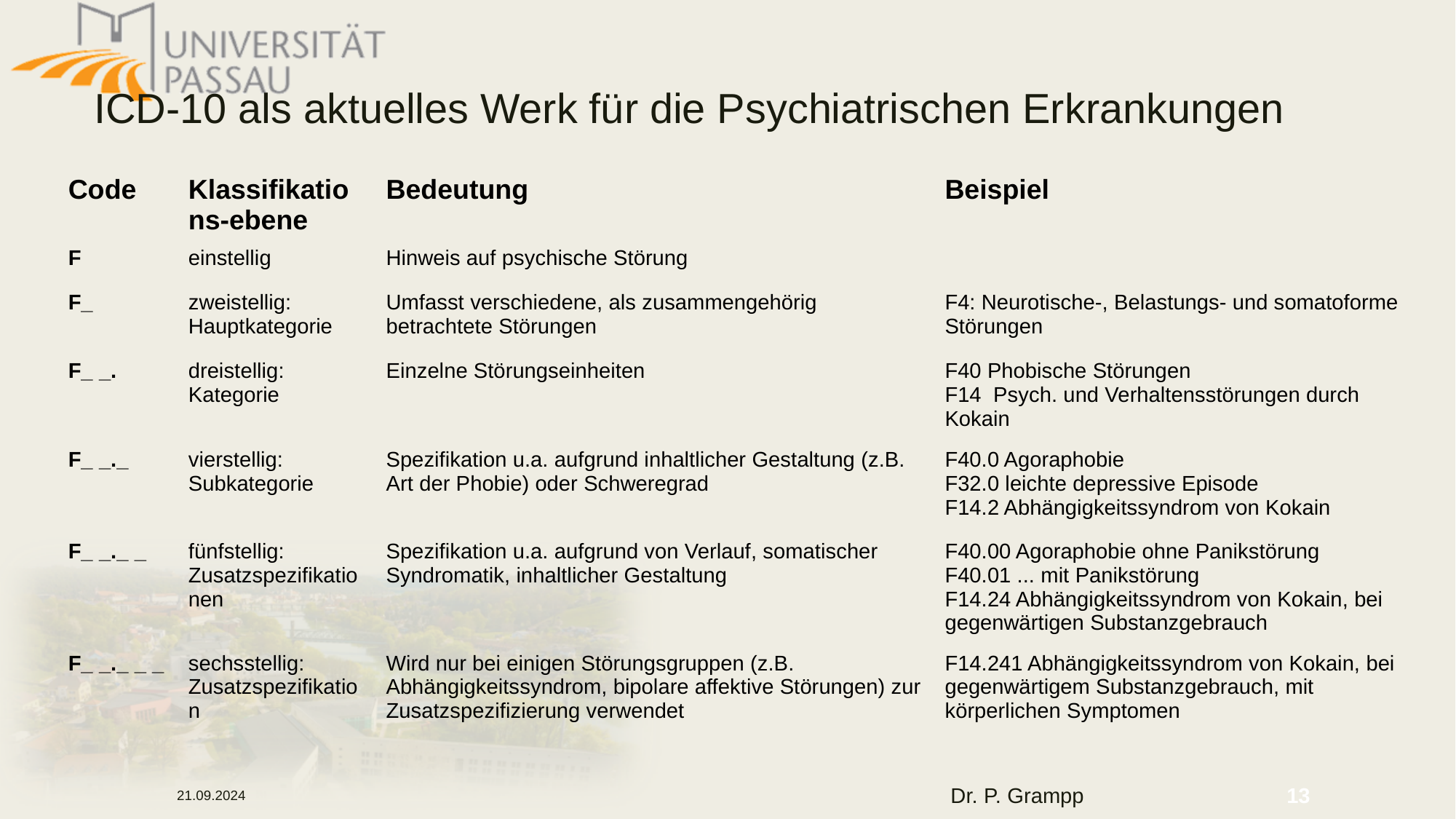

# ICD-10 als aktuelles Werk für die Psychiatrischen Erkrankungen
| Code | Klassifikations-ebene | Bedeutung | Beispiel |
| --- | --- | --- | --- |
| F | einstellig | Hinweis auf psychische Störung |  |
| F\_ | zweistellig: Hauptkategorie | Umfasst verschiedene, als zusammengehörig betrachtete Störungen | F4: Neurotische-, Belastungs- und somatoforme Störungen |
| F\_ \_. | dreistellig: Kategorie | Einzelne Störungseinheiten | F40 Phobische Störungen F14 Psych. und Verhaltensstörungen durch Kokain |
| F\_ \_.\_ | vierstellig: Subkategorie | Spezifikation u.a. aufgrund inhaltlicher Gestaltung (z.B. Art der Phobie) oder Schweregrad | F40.0 Agoraphobie F32.0 leichte depressive Episode F14.2 Abhängigkeitssyndrom von Kokain |
| F\_ \_.\_ \_ | fünfstellig: Zusatzspezifikationen | Spezifikation u.a. aufgrund von Verlauf, somatischer Syndromatik, inhaltlicher Gestaltung | F40.00 Agoraphobie ohne Panikstörung F40.01 ... mit Panikstörung F14.24 Abhängigkeitssyndrom von Kokain, bei gegenwärtigen Substanzgebrauch |
| F\_ \_.\_ \_ \_ | sechsstellig: Zusatzspezifikation | Wird nur bei einigen Störungsgruppen (z.B. Abhängigkeitssyndrom, bipolare affektive Störungen) zur Zusatzspezifizierung verwendet | F14.241 Abhängigkeitssyndrom von Kokain, bei gegenwärtigem Substanzgebrauch, mit körperlichen Symptomen |
21.09.2024
Dr. P. Grampp
13